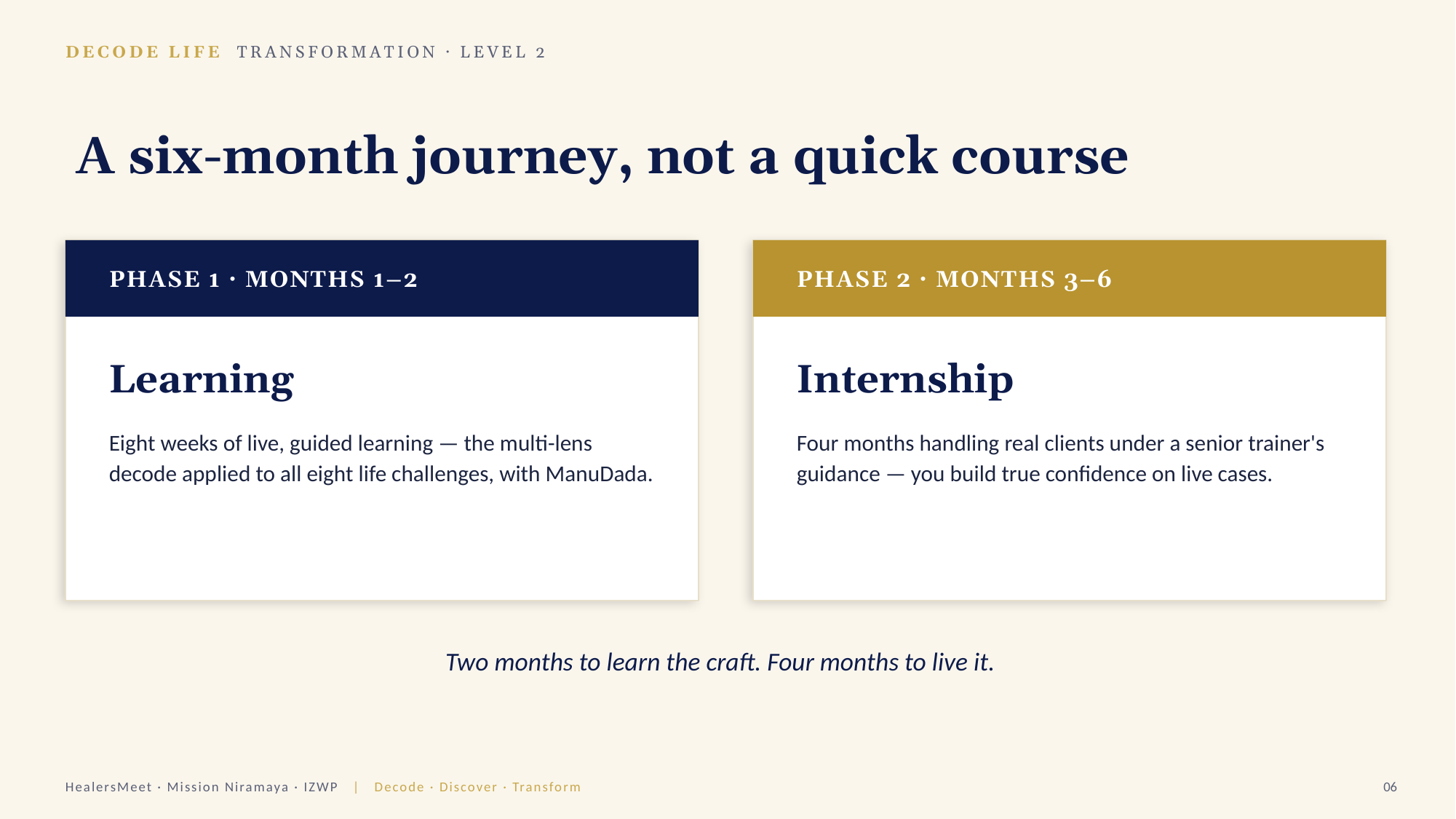

DECODE LIFE  TRANSFORMATION · LEVEL 2
A six-month journey, not a quick course

PHASE 1 · MONTHS 1–2
PHASE 2 · MONTHS 3–6
Learning
Internship
Eight weeks of live, guided learning — the multi-lens decode applied to all eight life challenges, with ManuDada.
Four months handling real clients under a senior trainer's guidance — you build true confidence on live cases.
Two months to learn the craft. Four months to live it.
HealersMeet · Mission Niramaya · IZWP   |   Decode · Discover · Transform
06